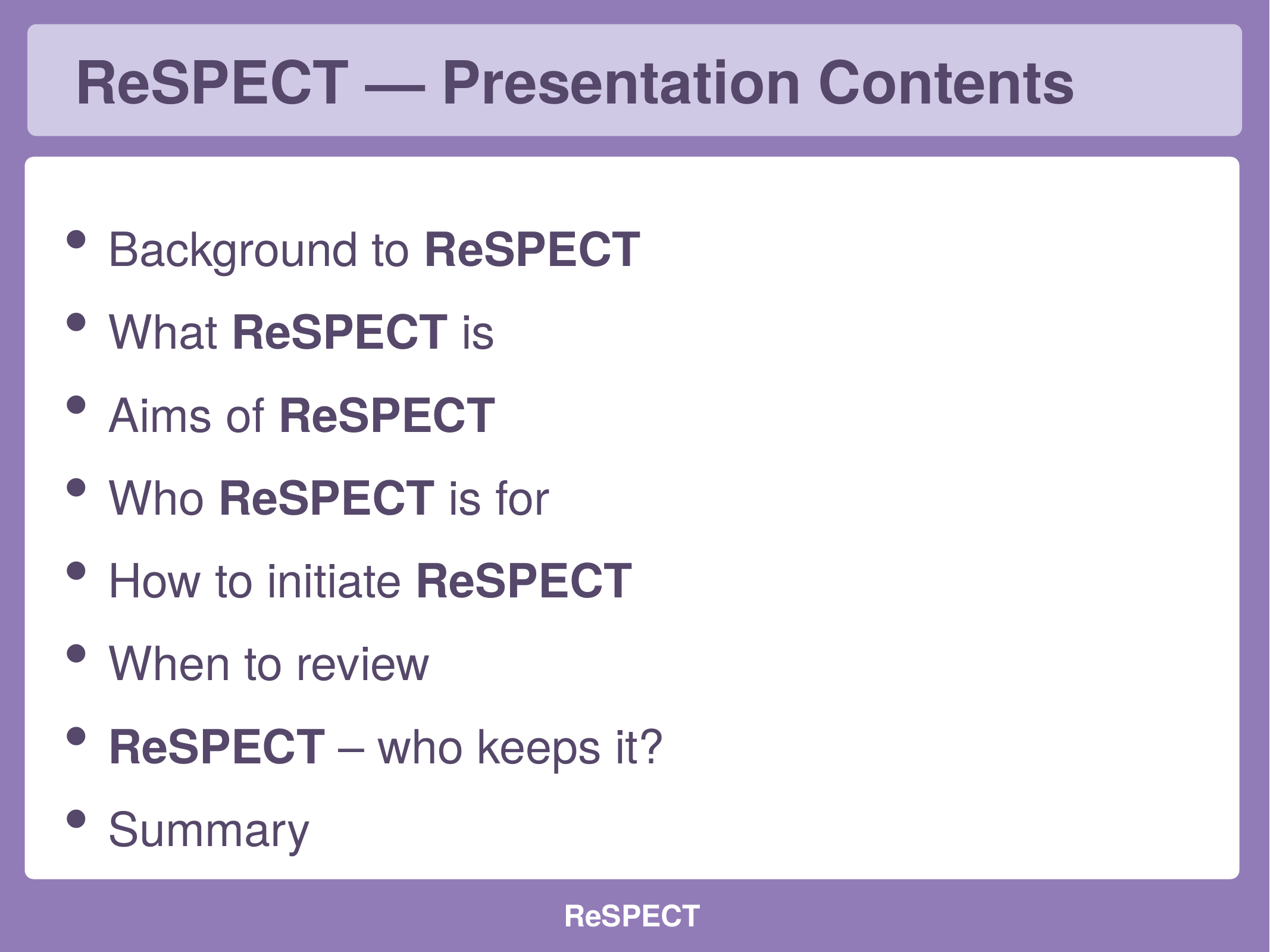

ReSPECT — Presentation Contents
Background to ReSPECT
What ReSPECT is
Aims of ReSPECT
Who ReSPECT is for
How to initiate ReSPECT
When to review
ReSPECT – who keeps it?
Summary
ReSPECT